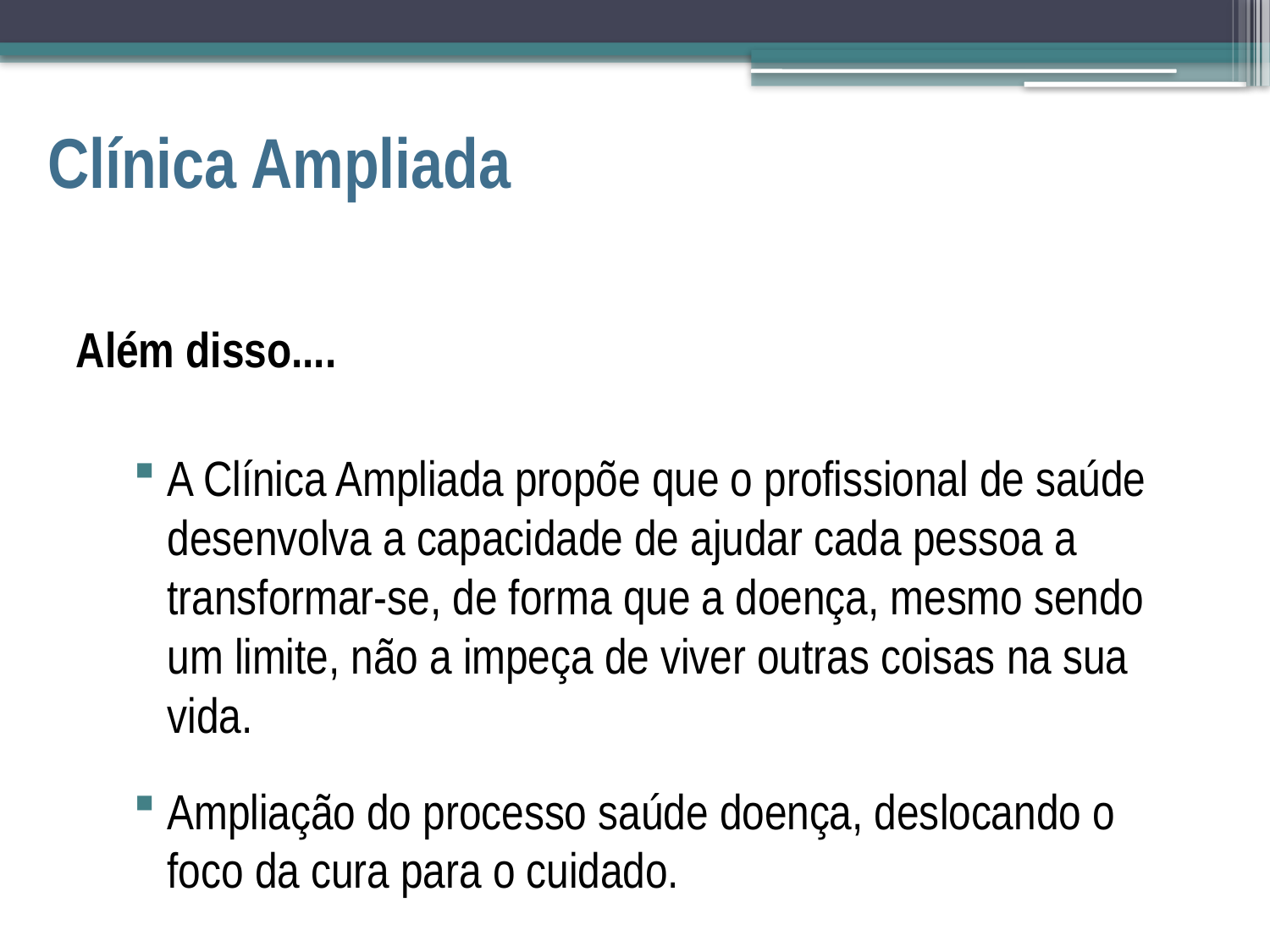

# Clínica Ampliada
Além disso....

A Clínica Ampliada propõe que o profissional de saúde desenvolva a capacidade de ajudar cada pessoa a transformar-se, de forma que a doença, mesmo sendo um limite, não a impeça de viver outras coisas na sua vida.
Ampliação do processo saúde doença, deslocando o foco da cura para o cuidado.